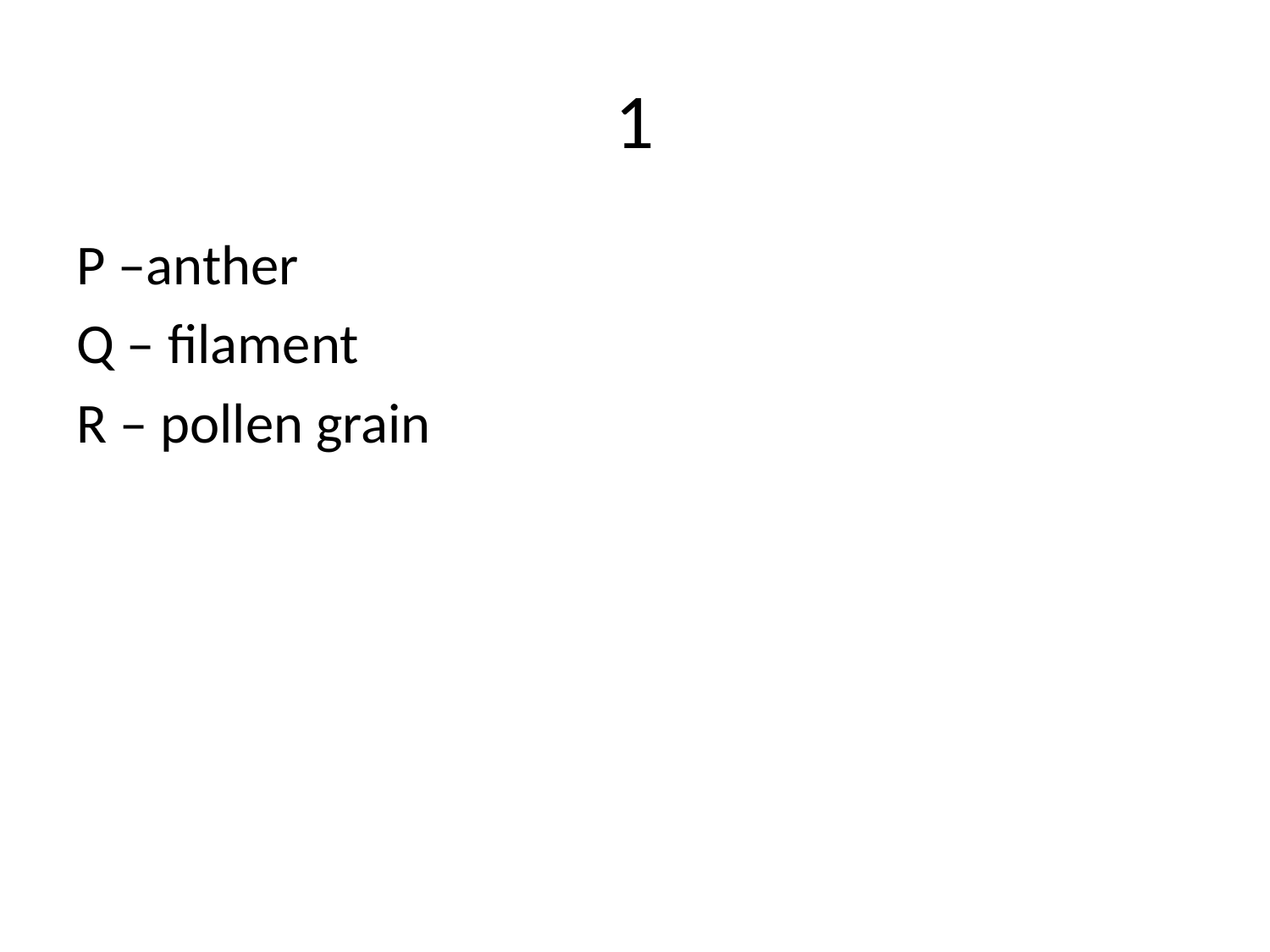

# 1
P –anther
Q – filament
R – pollen grain